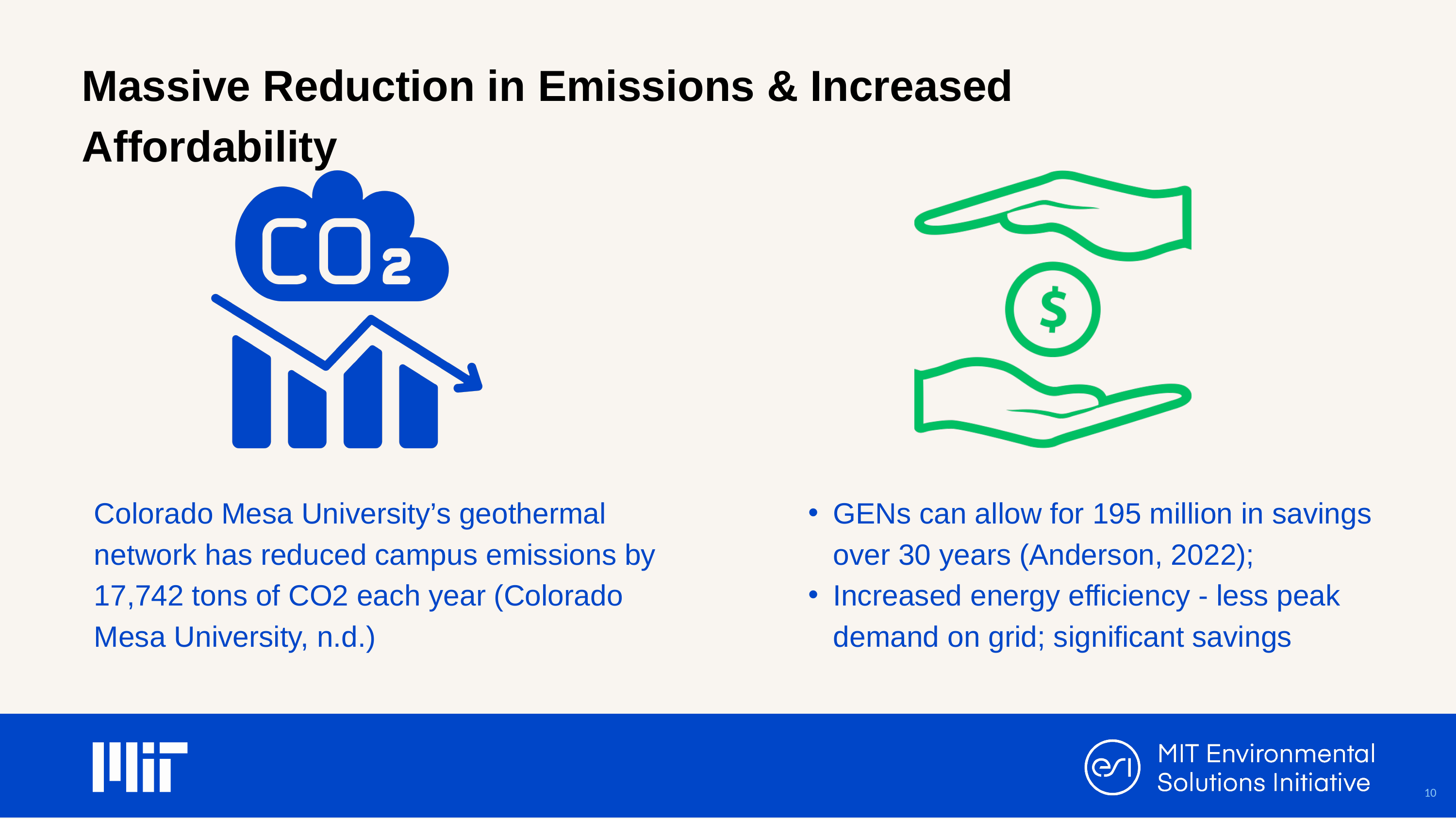

Massive Reduction in Emissions & Increased Affordability

Colorado Mesa University’s geothermal network has reduced campus emissions by 17,742 tons of CO2 each year (Colorado Mesa University, n.d.)
GENs can allow for 195 million in savings over 30 years (Anderson, 2022);
Increased energy efficiency - less peak demand on grid; significant savings

10